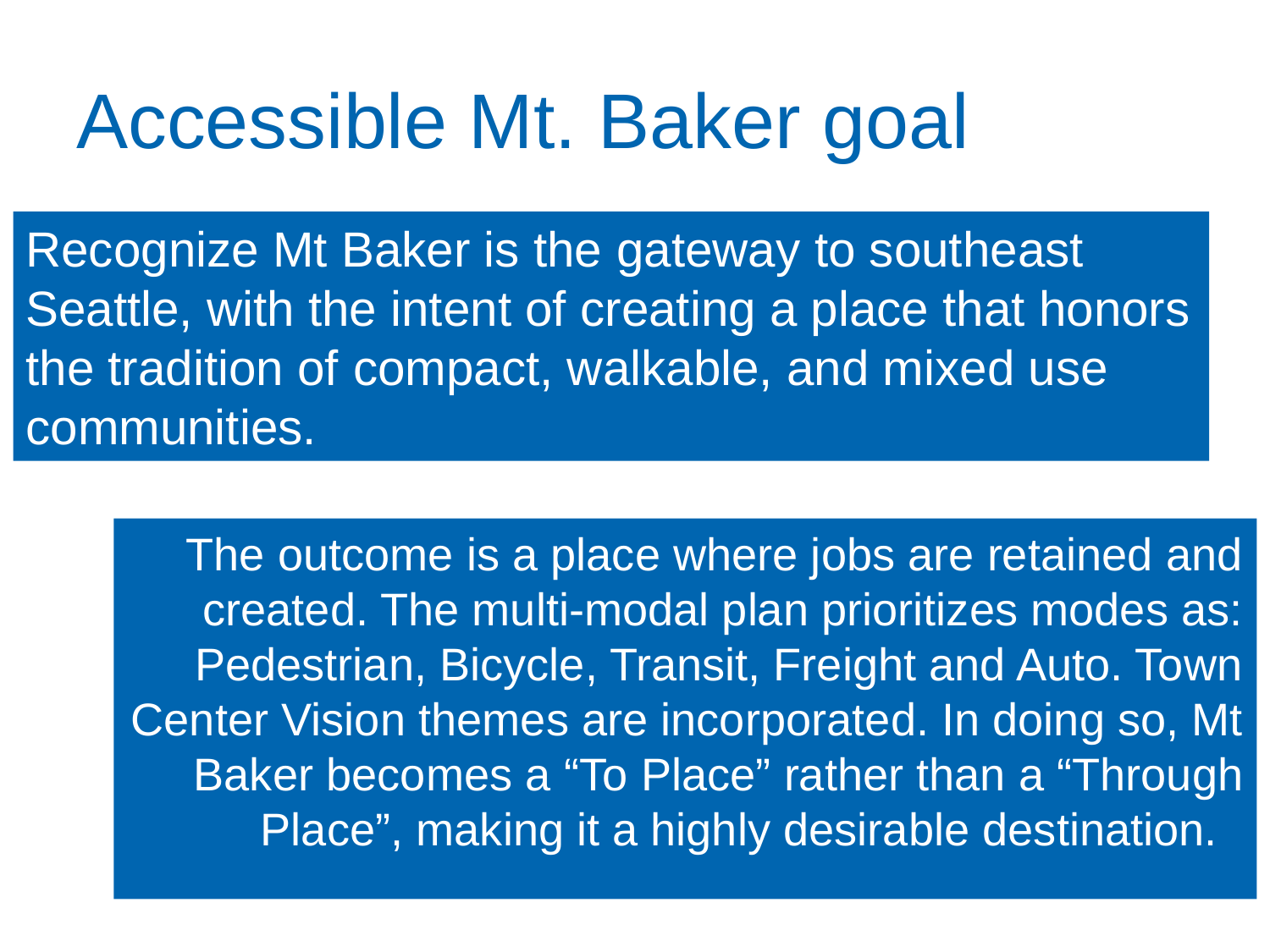

# Accessible Mt. Baker goal
Recognize Mt Baker is the gateway to southeast Seattle, with the intent of creating a place that honors the tradition of compact, walkable, and mixed use communities.
The outcome is a place where jobs are retained and created. The multi-modal plan prioritizes modes as: Pedestrian, Bicycle, Transit, Freight and Auto. Town Center Vision themes are incorporated. In doing so, Mt Baker becomes a “To Place” rather than a “Through Place”, making it a highly desirable destination.